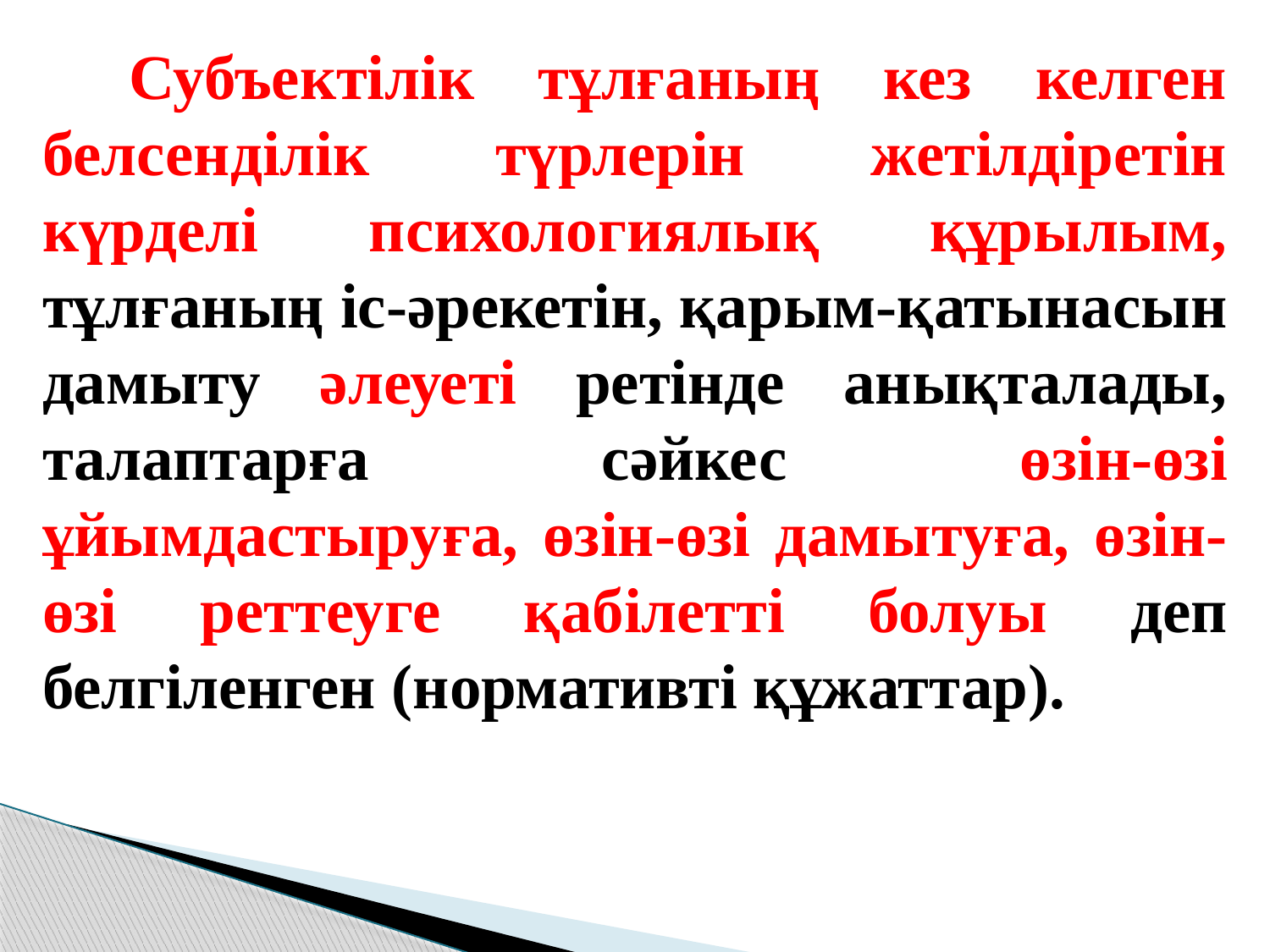

Субъектілік тұлғаның кез келген белсенділік түрлерін жетілдіретін күрделі психологиялық құрылым, тұлғаның іс-әрекетін, қарым-қатынасын дамыту әлеуеті ретінде анықталады, талаптарға сәйкес өзін-өзі ұйымдастыруға, өзін-өзі дамытуға, өзін-өзі реттеуге қабілетті болуы деп белгіленген (нормативті құжаттар).